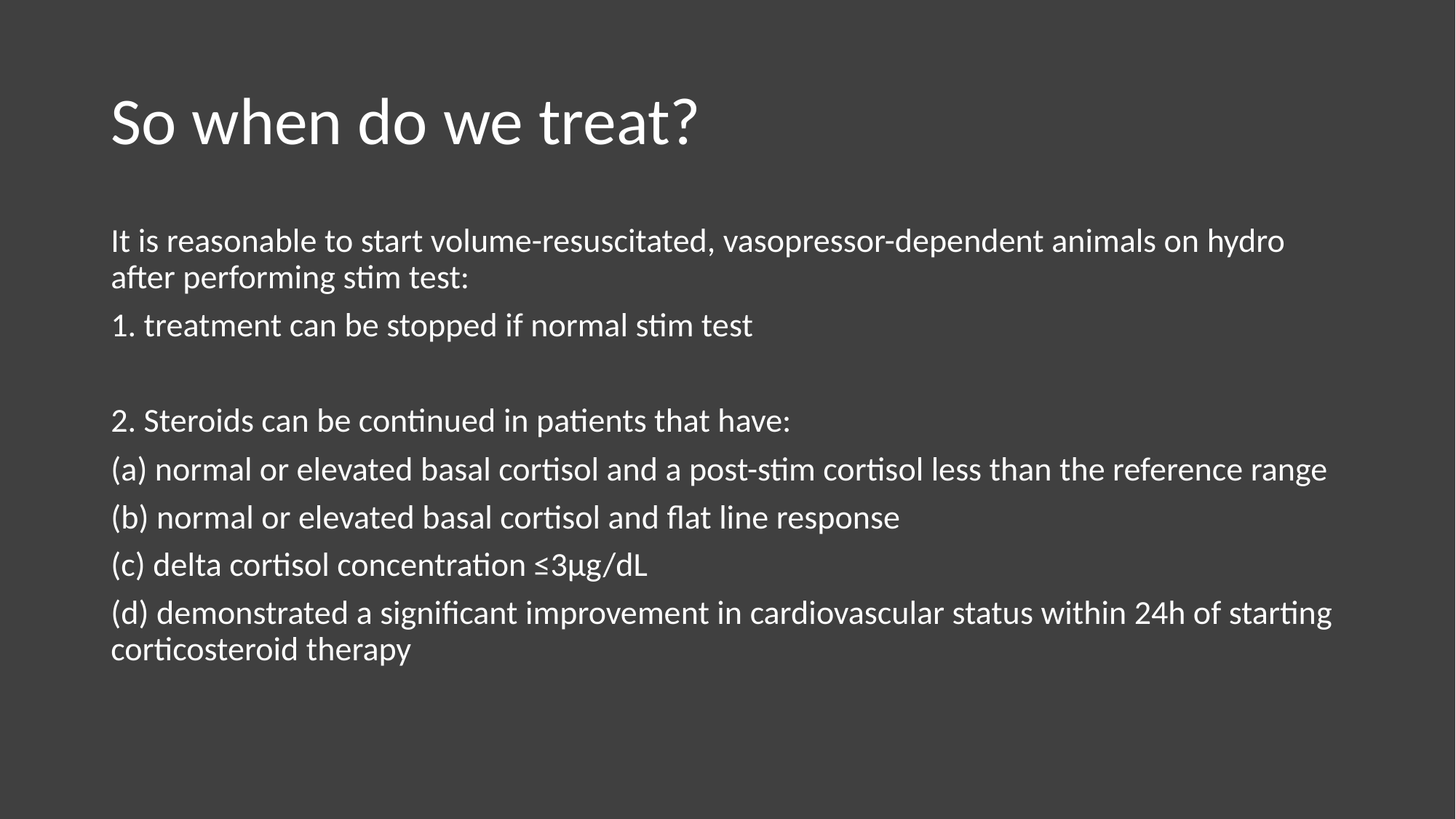

# So when do we treat?
It is reasonable to start volume-resuscitated, vasopressor-dependent animals on hydro after performing stim test:
1. treatment can be stopped if normal stim test

2. Steroids can be continued in patients that have:
(a) normal or elevated basal cortisol and a post-stim cortisol less than the reference range
(b) normal or elevated basal cortisol and flat line response
(c) delta cortisol concentration ≤3µg/dL
(d) demonstrated a significant improvement in cardiovascular status within 24h of starting corticosteroid therapy